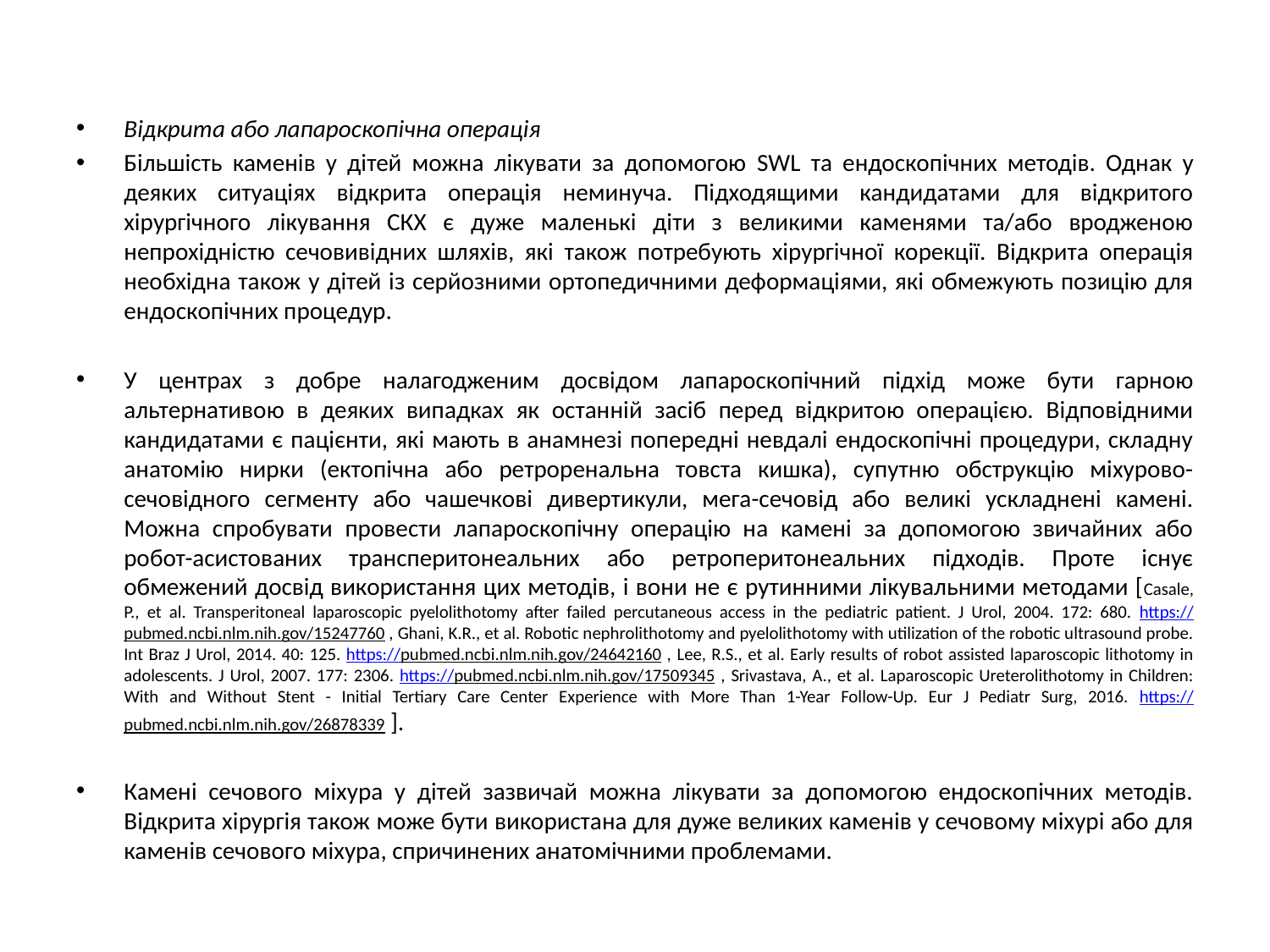

#
Відкрита або лапароскопічна операція
Більшість каменів у дітей можна лікувати за допомогою SWL та ендоскопічних методів. Однак у деяких ситуаціях відкрита операція неминуча. Підходящими кандидатами для відкритого хірургічного лікування СКХ є дуже маленькі діти з великими каменями та/або вродженою непрохідністю сечовивідних шляхів, які також потребують хірургічної корекції. Відкрита операція необхідна також у дітей із серйозними ортопедичними деформаціями, які обмежують позицію для ендоскопічних процедур.

У центрах з добре налагодженим досвідом лапароскопічний підхід може бути гарною альтернативою в деяких випадках як останній засіб перед відкритою операцією. Відповідними кандидатами є пацієнти, які мають в анамнезі попередні невдалі ендоскопічні процедури, складну анатомію нирки (ектопічна або ретроренальна товста кишка), супутню обструкцію міхурово-сечовідного сегменту або чашечкові дивертикули, мега-сечовід або великі ускладнені камені. Можна спробувати провести лапароскопічну операцію на камені за допомогою звичайних або робот-асистованих трансперитонеальних або ретроперитонеальних підходів. Проте існує обмежений досвід використання цих методів, і вони не є рутинними лікувальними методами [Casale, P., et al. Transperitoneal laparoscopic pyelolithotomy after failed percutaneous access in the pediatric patient. J Urol, 2004. 172: 680. https://pubmed.ncbi.nlm.nih.gov/15247760 , Ghani, K.R., et al. Robotic nephrolithotomy and pyelolithotomy with utilization of the robotic ultrasound probe. Int Braz J Urol, 2014. 40: 125. https://pubmed.ncbi.nlm.nih.gov/24642160 , Lee, R.S., et al. Early results of robot assisted laparoscopic lithotomy in adolescents. J Urol, 2007. 177: 2306. https://pubmed.ncbi.nlm.nih.gov/17509345 , Srivastava, A., et al. Laparoscopic Ureterolithotomy in Children: With and Without Stent - Initial Tertiary Care Center Experience with More Than 1-Year Follow-Up. Eur J Pediatr Surg, 2016. https://pubmed.ncbi.nlm.nih.gov/26878339 ].

Камені сечового міхура у дітей зазвичай можна лікувати за допомогою ендоскопічних методів. Відкрита хірургія також може бути використана для дуже великих каменів у сечовому міхурі або для каменів сечового міхура, спричинених анатомічними проблемами.